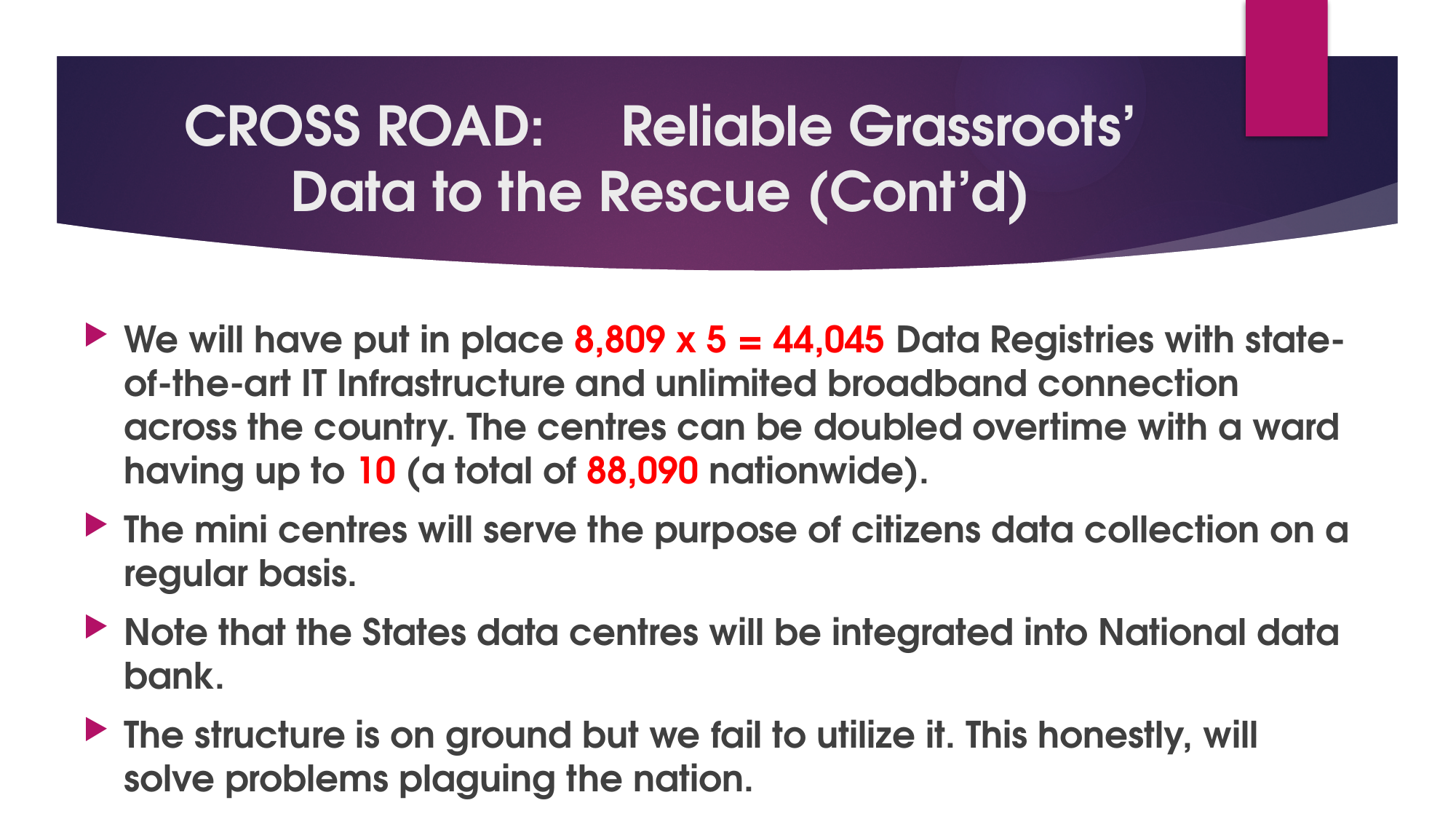

# CROSS ROAD:	Reliable Grassroots’ Data to the Rescue (Cont’d)
We will have put in place 8,809 x 5 = 44,045 Data Registries with state-of-the-art IT Infrastructure and unlimited broadband connection across the country. The centres can be doubled overtime with a ward having up to 10 (a total of 88,090 nationwide).
The mini centres will serve the purpose of citizens data collection on a regular basis.
Note that the States data centres will be integrated into National data bank.
The structure is on ground but we fail to utilize it. This honestly, will solve problems plaguing the nation.